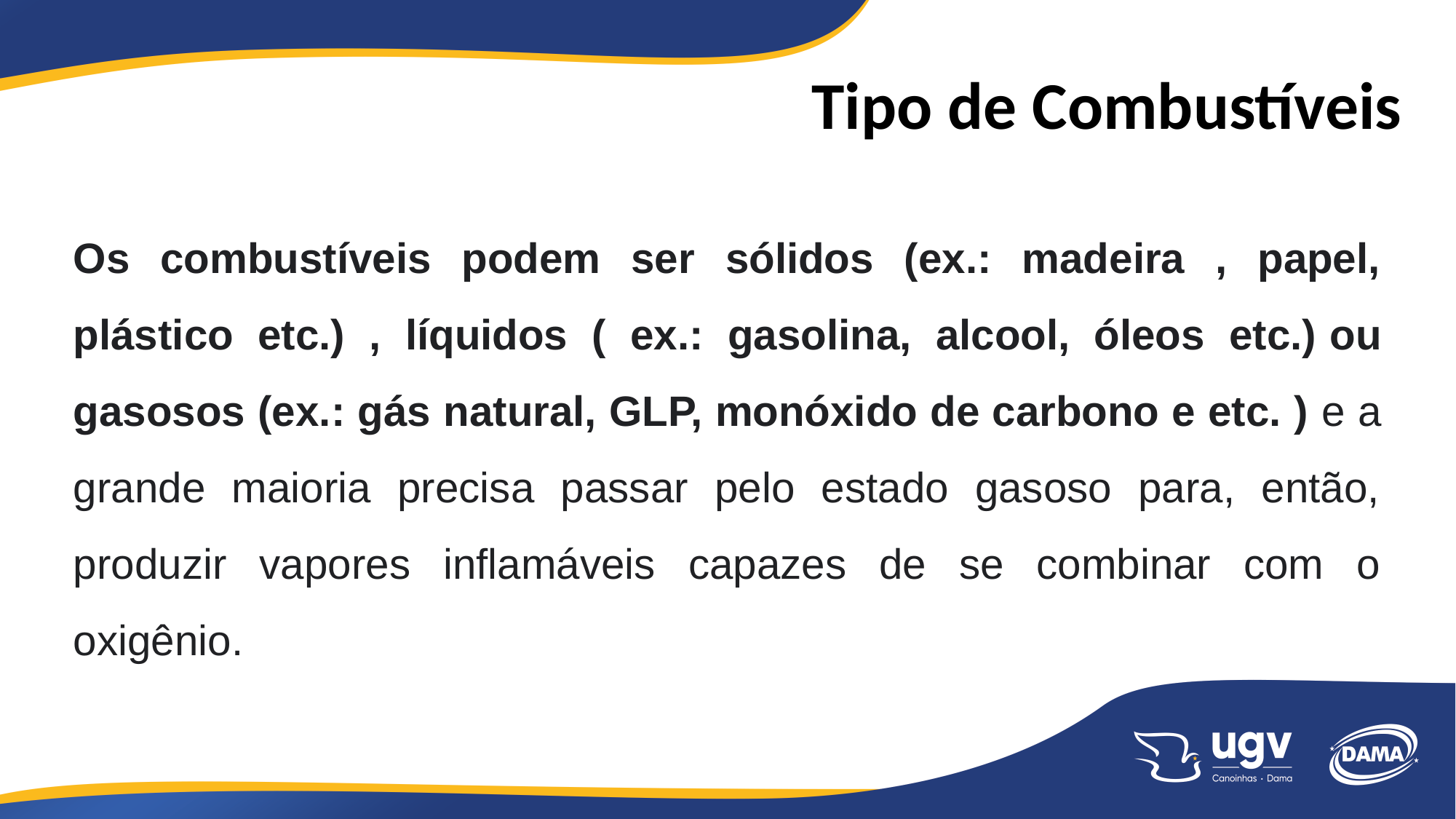

Tipo de Combustíveis
Os combustíveis podem ser sólidos (ex.: madeira , papel, plástico etc.) , líquidos ( ex.: gasolina, alcool, óleos etc.) ou gasosos (ex.: gás natural, GLP, monóxido de carbono e etc. ) e a grande maioria precisa passar pelo estado gasoso para, então, produzir vapores inflamáveis capazes de se combinar com o oxigênio.